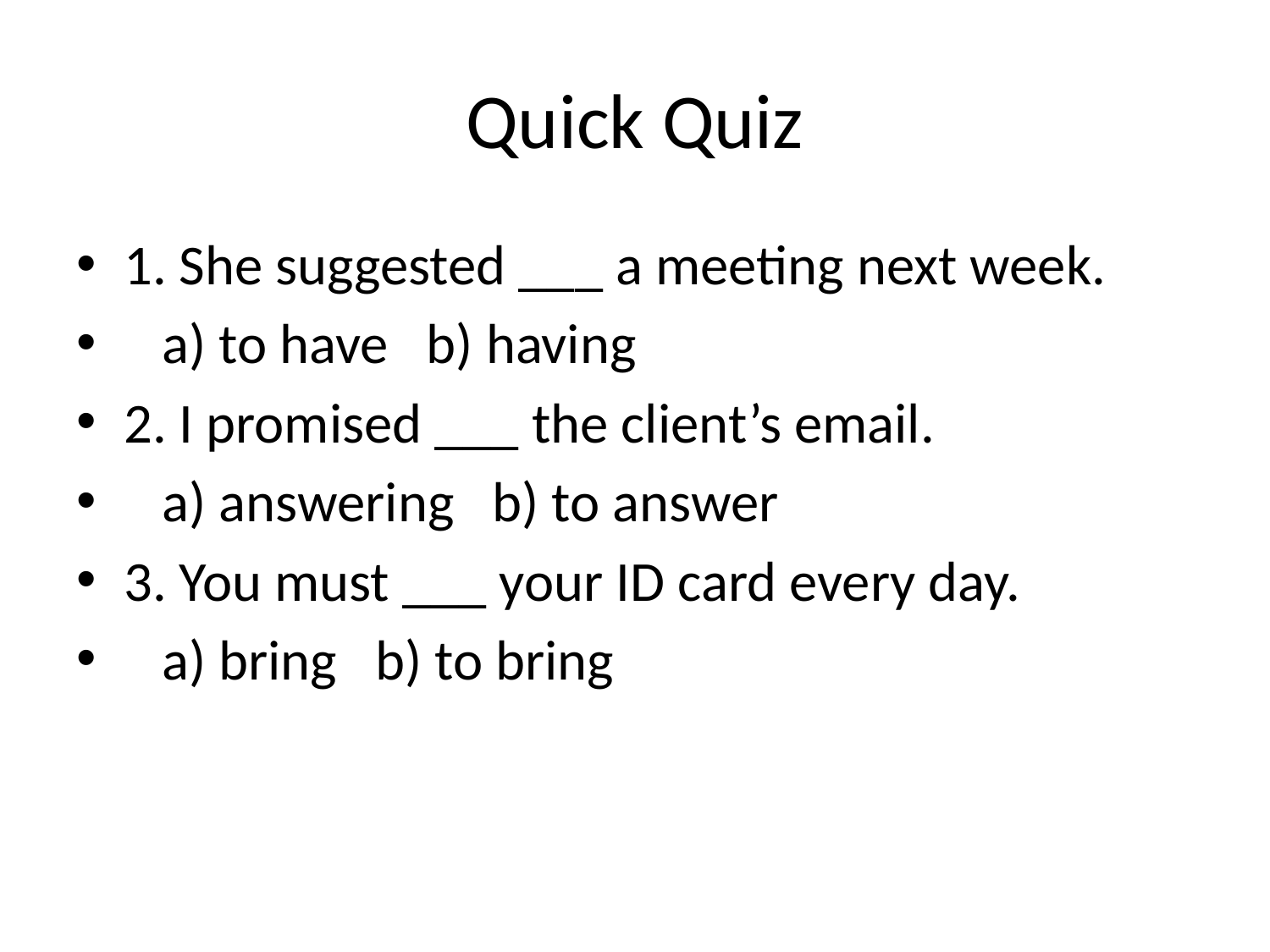

# Quick Quiz
1. She suggested ___ a meeting next week.
   a) to have   b) having
2. I promised ___ the client’s email.
   a) answering   b) to answer
3. You must ___ your ID card every day.
   a) bring   b) to bring